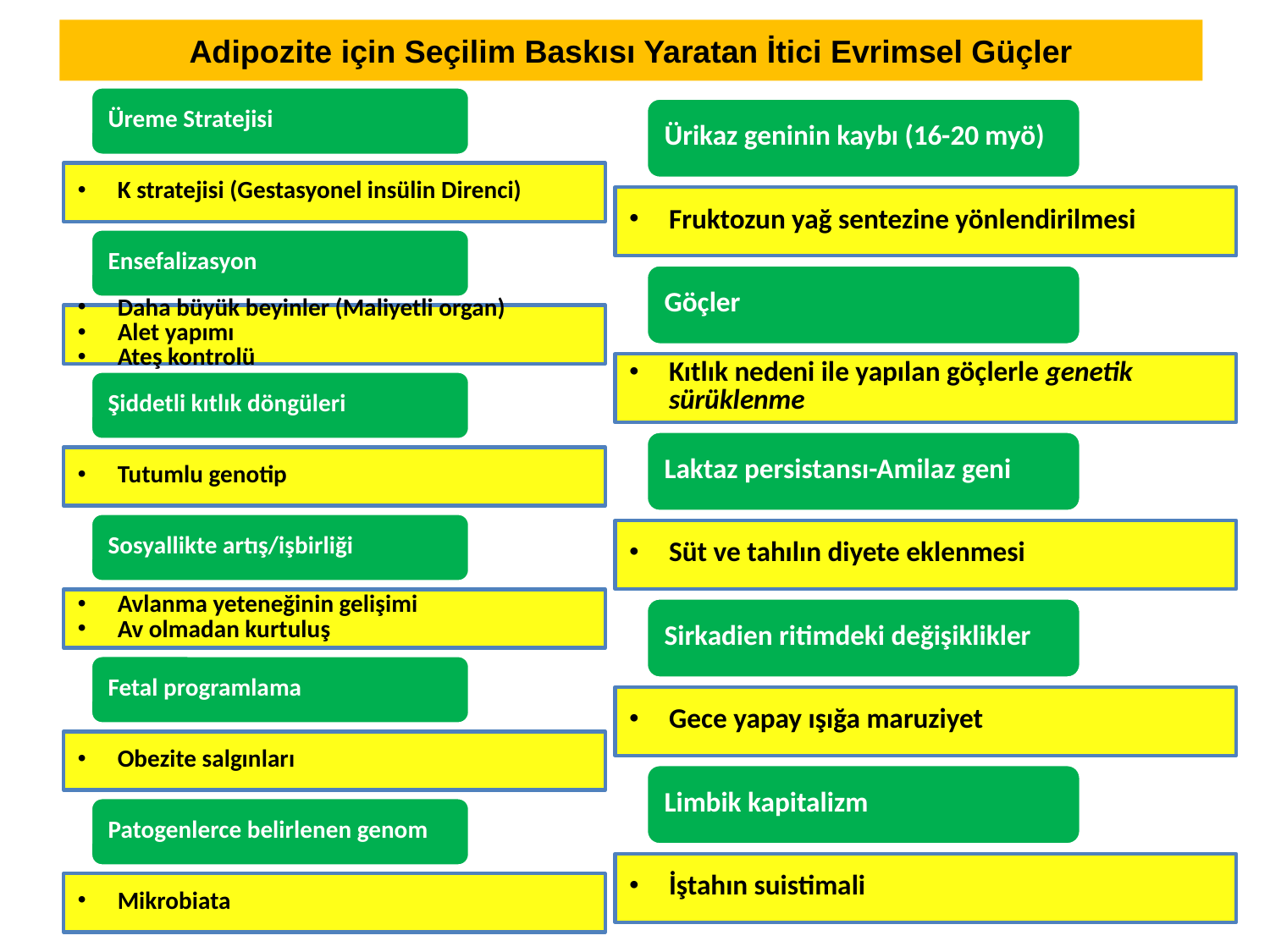

# Adipozite için Seçilim Baskısı Yaratan İtici Evrimsel Güçler
Üreme Stratejisi
Ensefalizasyon
Şiddetli kıtlık döngüleri
K stratejisi (Gestasyonel insülin Direnci)
Daha büyük beyinler (Maliyetli organ)
Sosyallikte artış/işbirliği
Tutumlu genotip
Alet yapımı
Ateş kontrolü
Avlanma yeteneğinin gelişimi
Av olmadan kurtuluş
Fetal programlama
Patogenlerce belirlenen genom
Obezite salgınları
Mikrobiata
Ürikaz geninin kaybı (16-20 myö)
Göçler
Laktaz persistansı-Amilaz geni
Fruktozun yağ sentezine yönlendirilmesi
Kıtlık nedeni ile yapılan göçlerle genetik sürüklenme
Süt ve tahılın diyete eklenmesi
Sirkadien ritimdeki değişiklikler
Limbik kapitalizm
İştahın suistimali
Gece yapay ışığa maruziyet